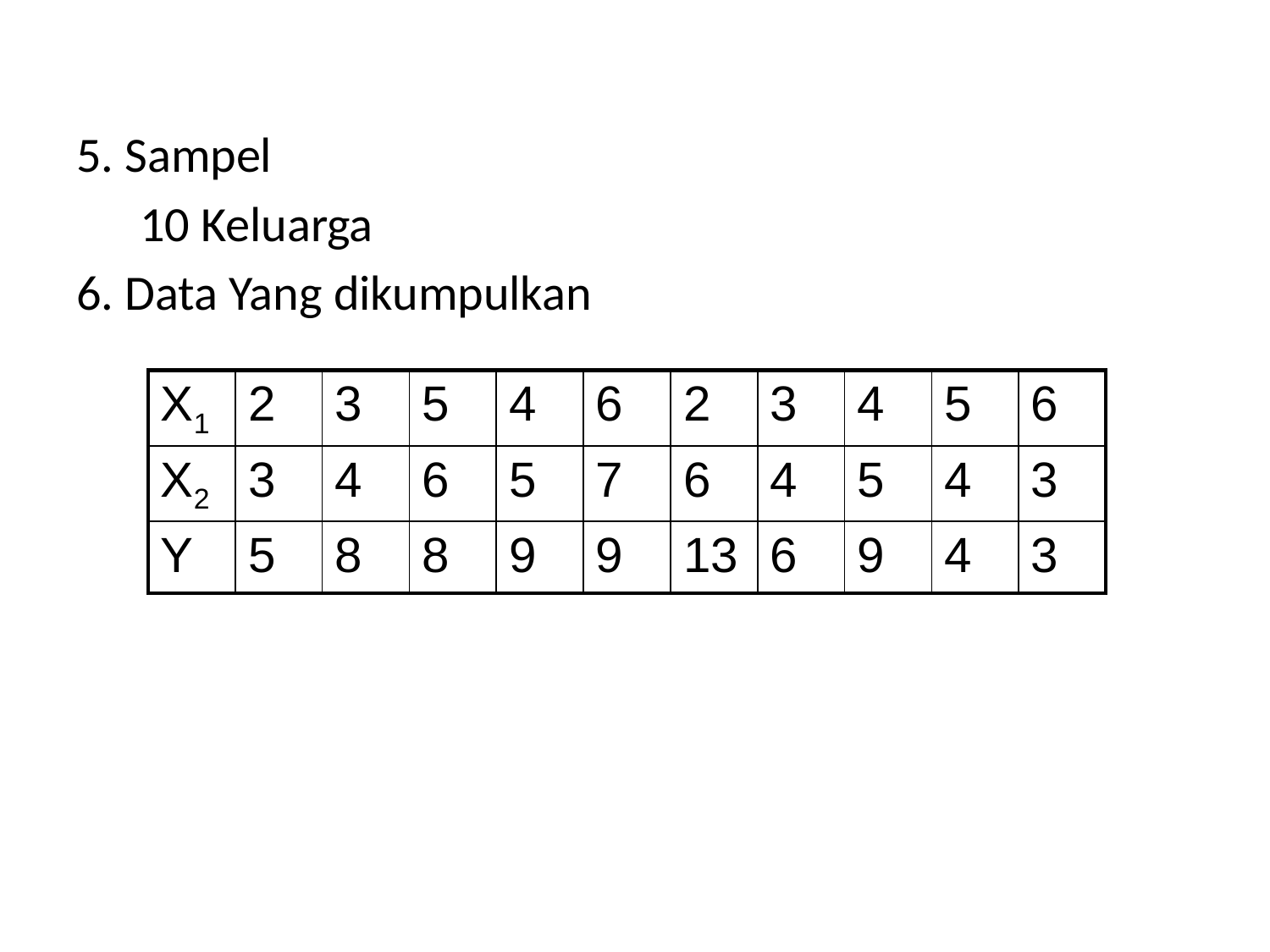

5. Sampel
10 Keluarga
6. Data Yang dikumpulkan

| X1 | 2 | 3 | 5 | 4 | 6 | 2 | 3 | 4 | 5 | 6 |
| --- | --- | --- | --- | --- | --- | --- | --- | --- | --- | --- |
| X2 | 3 | 4 | 6 | 5 | 7 | 6 | 4 | 5 | 4 | 3 |
| Y | 5 | 8 | 8 | 9 | 9 | 13 | 6 | 9 | 4 | 3 |